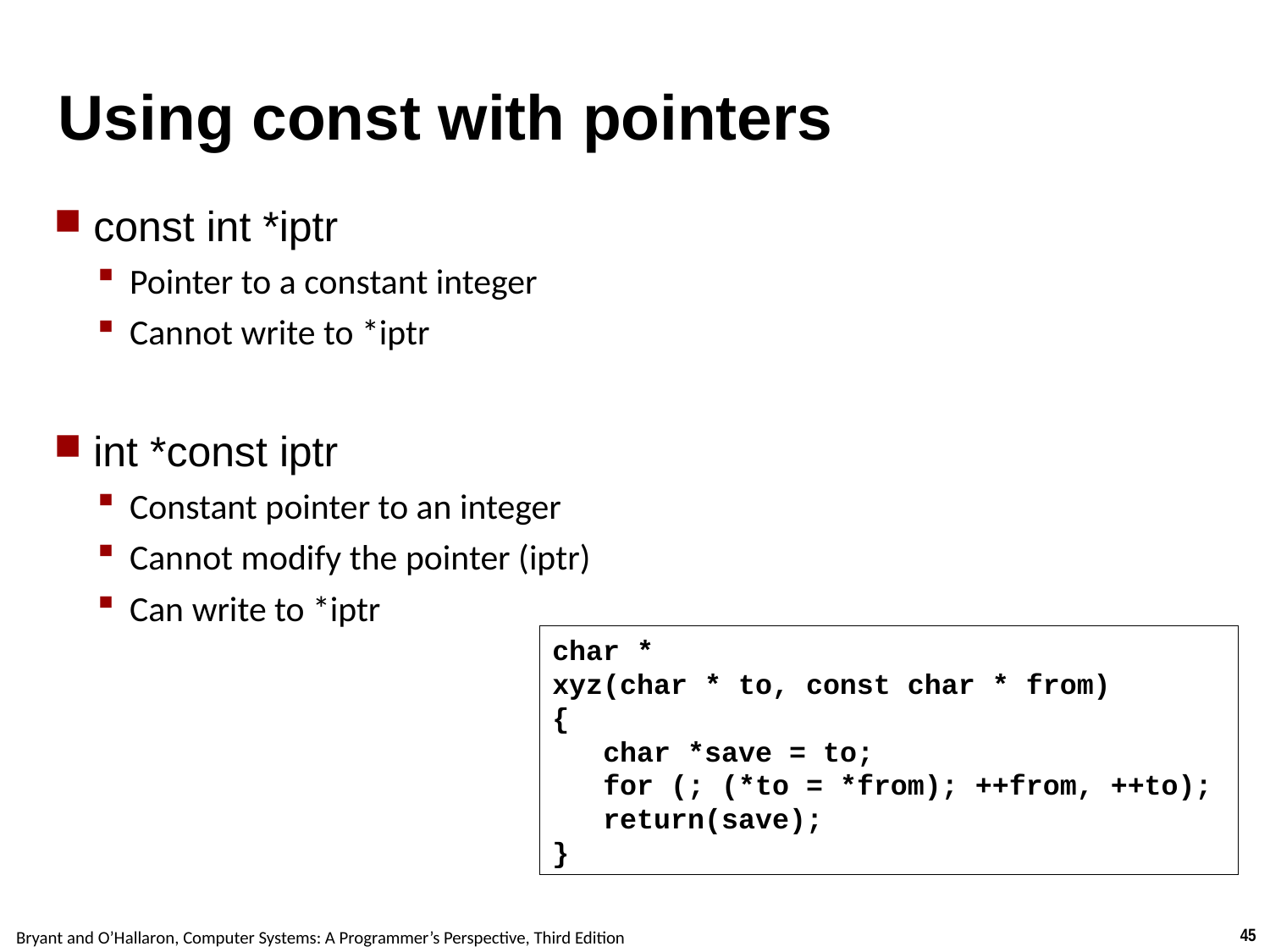

# Using const with pointers
const int *iptr
Pointer to a constant integer
Cannot write to *iptr

int *const iptr
Constant pointer to an integer
Cannot modify the pointer (iptr)
Can write to *iptr
char *
xyz(char * to, const char * from)
{
   char *save = to;
   for (; (*to = *from); ++from, ++to);
   return(save);
}